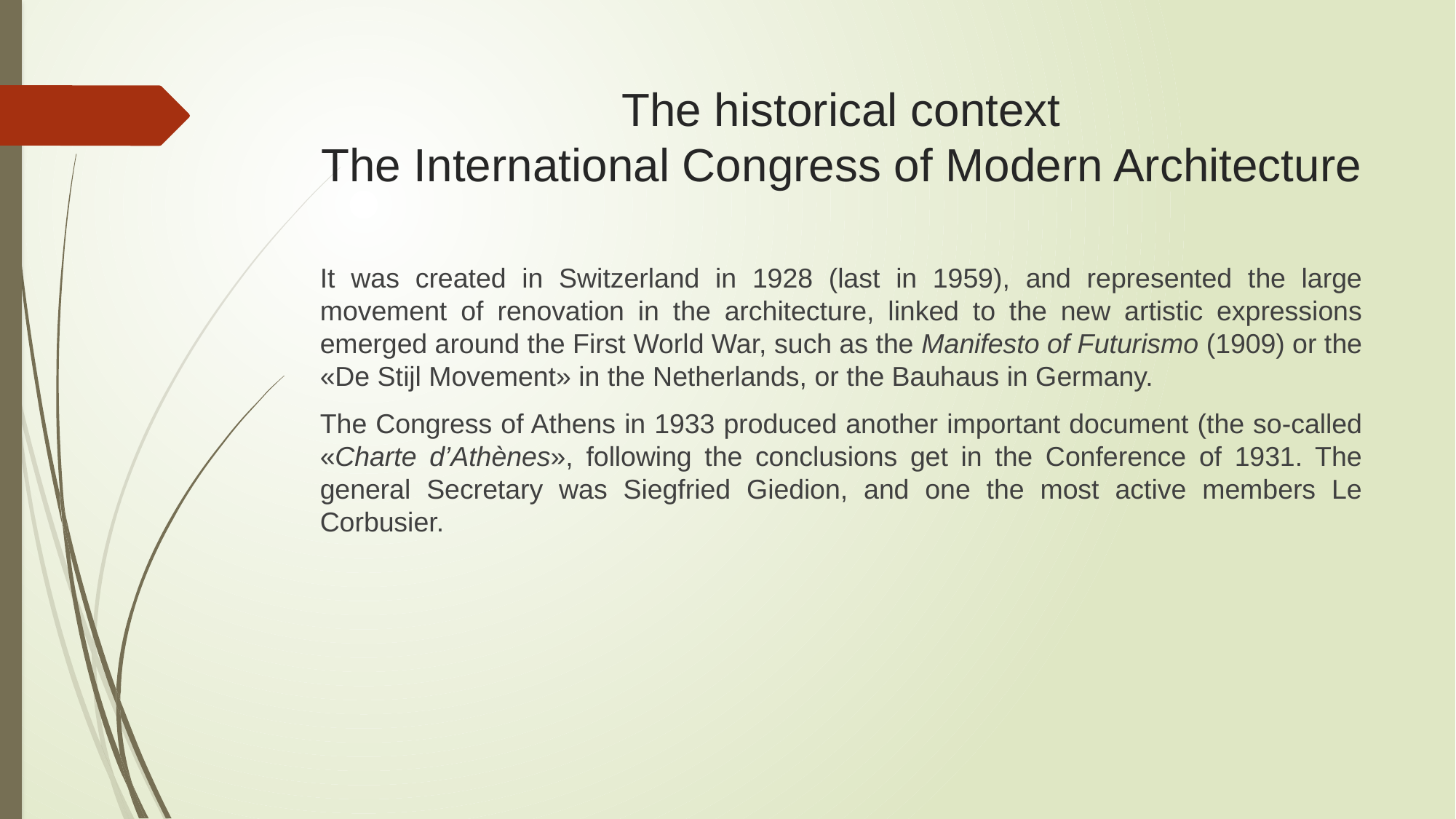

# The historical context The International Congress of Modern Architecture
It was created in Switzerland in 1928 (last in 1959), and represented the large movement of renovation in the architecture, linked to the new artistic expressions emerged around the First World War, such as the Manifesto of Futurismo (1909) or the «De Stijl Movement» in the Netherlands, or the Bauhaus in Germany.
The Congress of Athens in 1933 produced another important document (the so-called «Charte d’Athènes», following the conclusions get in the Conference of 1931. The general Secretary was Siegfried Giedion, and one the most active members Le Corbusier.